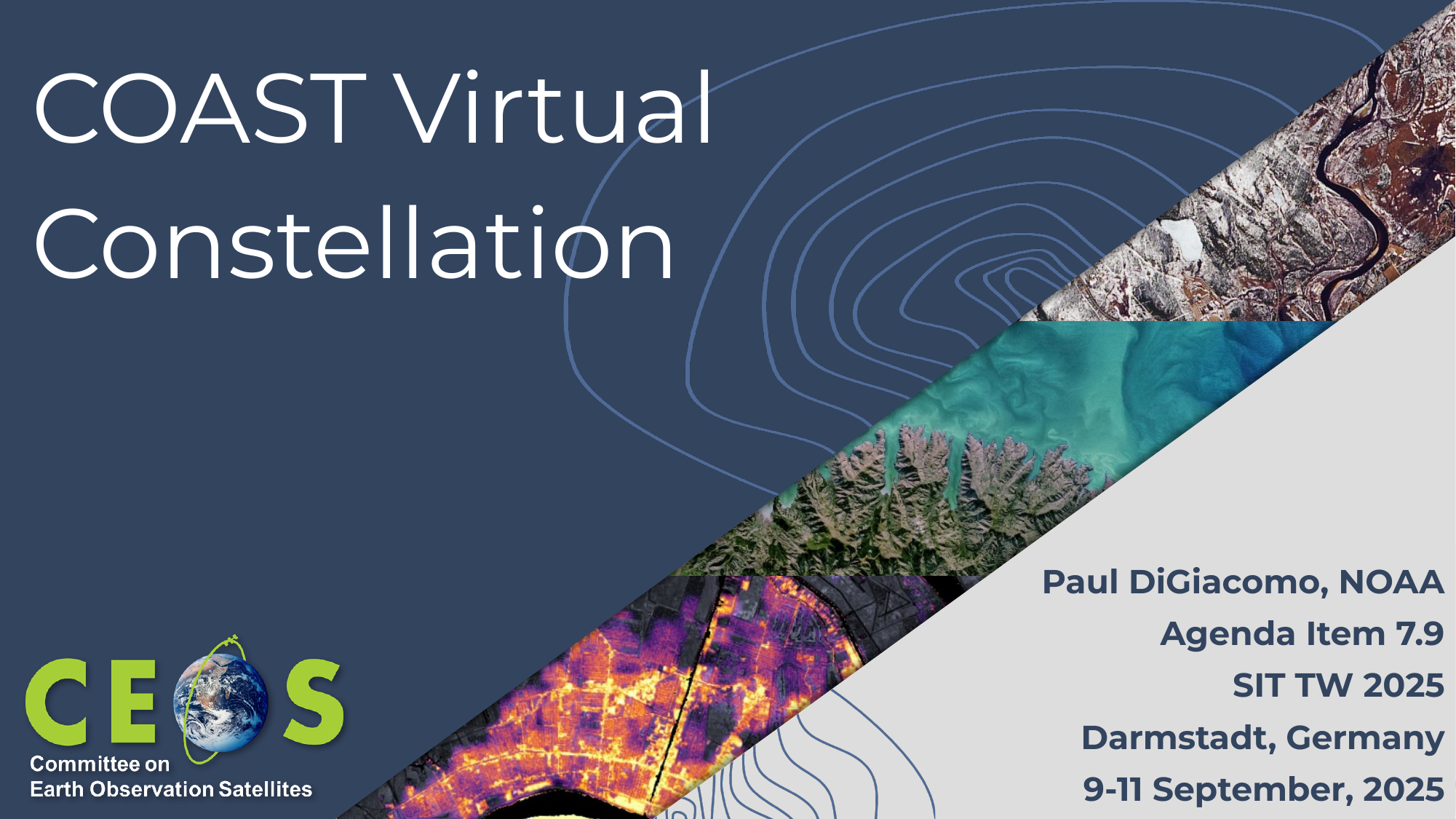

# COAST Virtual Constellation

Paul DiGiacomo, NOAA
Agenda Item 7.9
SIT TW 2025
Darmstadt, Germany
9-11 September, 2025